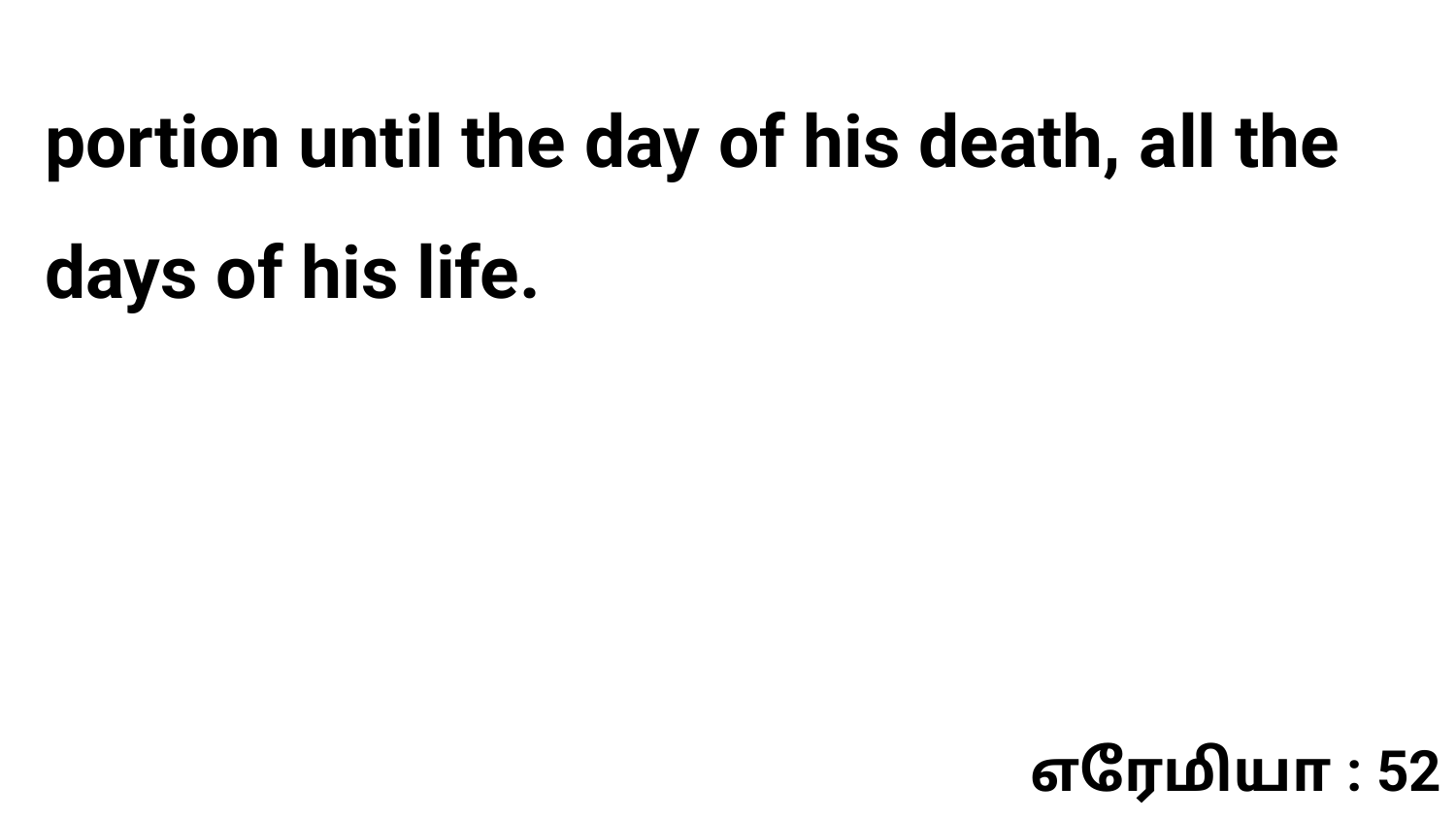

portion until the day of his death, all the days of his life.
எரேமியா : 52